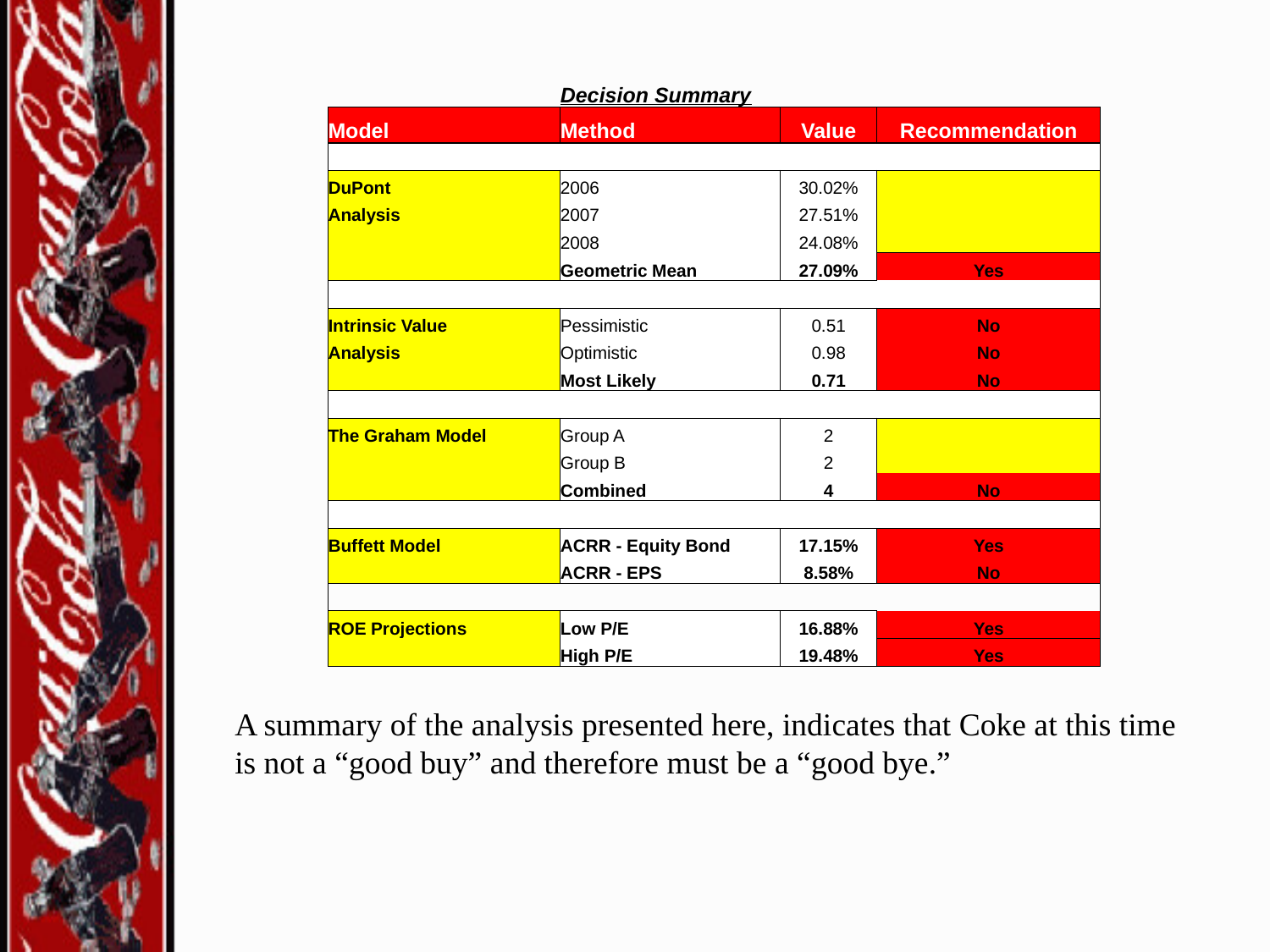

|  | Decision Summary |  |  |
| --- | --- | --- | --- |
| Model | Method | Value | Recommendation |
|  |  |  |  |
| DuPont | 2006 | 30.02% |  |
| Analysis | 2007 | 27.51% |  |
|  | 2008 | 24.08% |  |
|  | Geometric Mean | 27.09% | Yes |
|  |  |  |  |
| Intrinsic Value | Pessimistic | 0.51 | No |
| Analysis | Optimistic | 0.98 | No |
|  | Most Likely | 0.71 | No |
|  |  |  |  |
| The Graham Model | Group A | 2 |  |
|  | Group B | 2 |  |
|  | Combined | 4 | No |
|  |  |  |  |
| Buffett Model | ACRR - Equity Bond | 17.15% | Yes |
|  | ACRR - EPS | 8.58% | No |
|  |  |  |  |
| ROE Projections | Low P/E | 16.88% | Yes |
|  | High P/E | 19.48% | Yes |
A summary of the analysis presented here, indicates that Coke at this time is not a “good buy” and therefore must be a “good bye.”